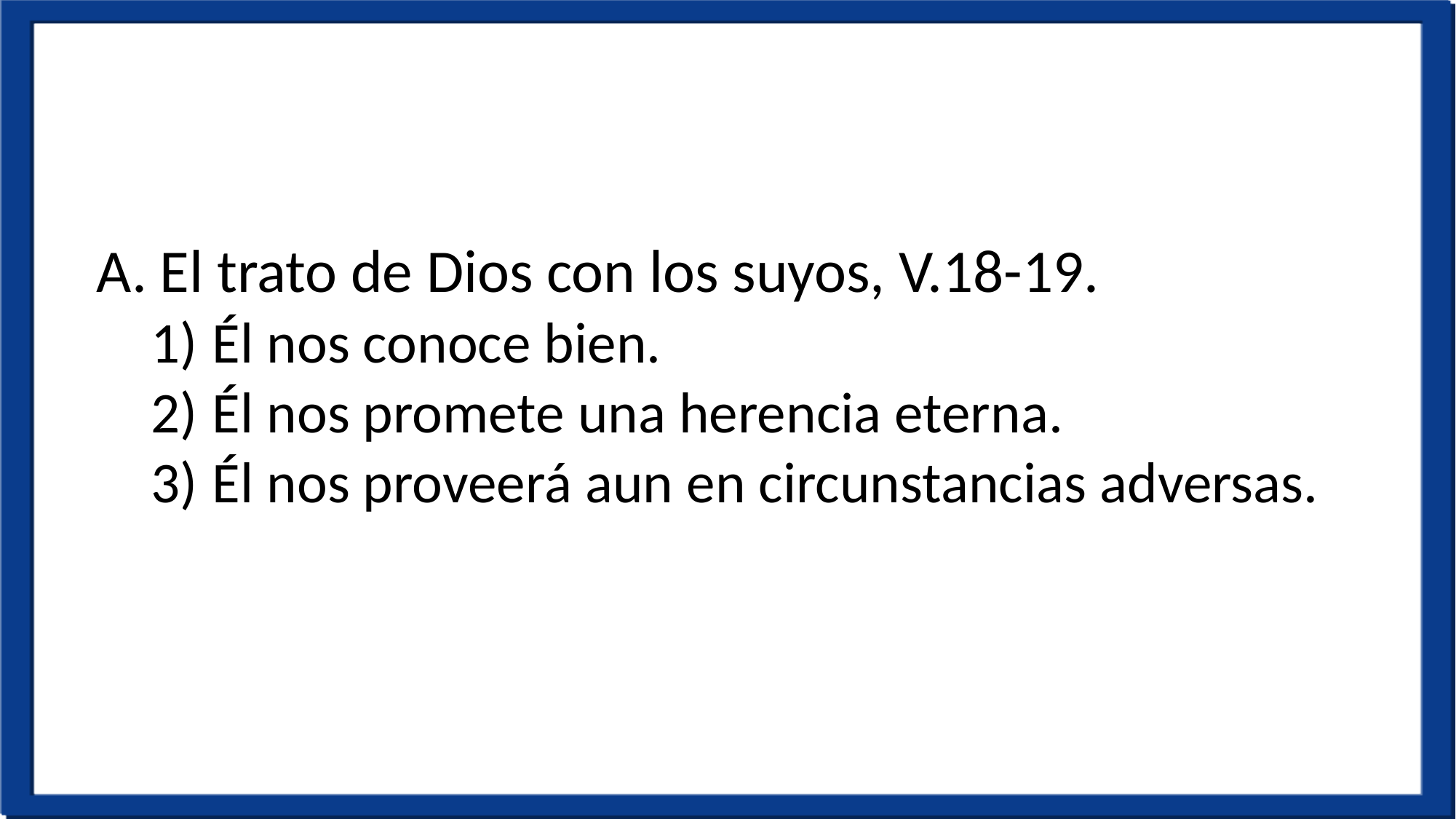

El trato de Dios con los suyos, V.18-19.
Él nos conoce bien.
Él nos promete una herencia eterna.
Él nos proveerá aun en circunstancias adversas.